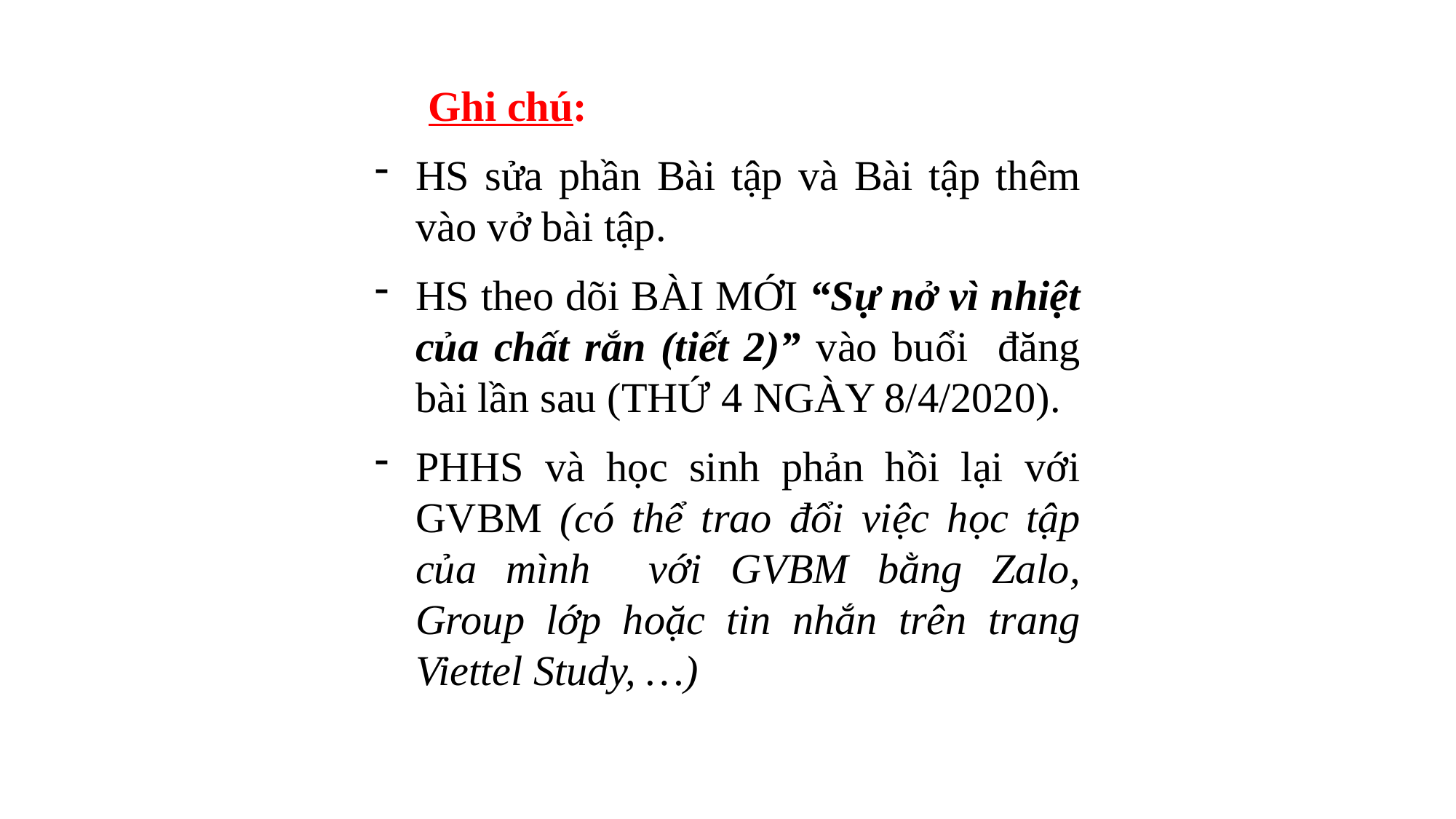

Ghi chú:
HS sửa phần Bài tập và Bài tập thêm vào vở bài tập.
HS theo dõi BÀI MỚI “Sự nở vì nhiệt của chất rắn (tiết 2)” vào buổi  đăng bài lần sau (THỨ 4 NGÀY 8/4/2020).
PHHS và học sinh phản hồi lại với GVBM (có thể trao đổi việc học tập của mình  với GVBM bằng Zalo, Group lớp hoặc tin nhắn trên trang Viettel Study, …)